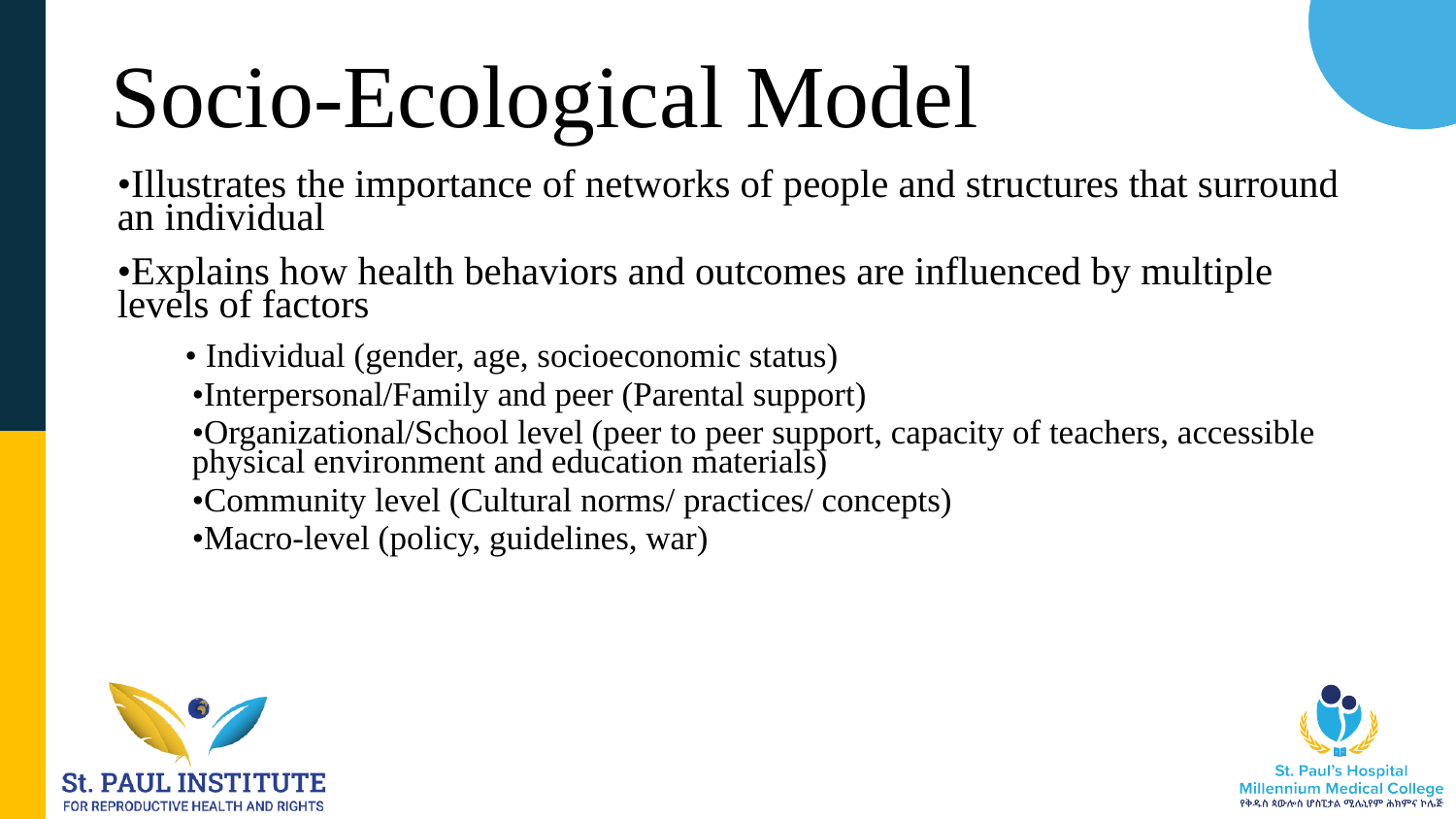

# Socio-Ecological Model
•Illustrates the importance of networks of people and structures that surround an individual
•Explains how health behaviors and outcomes are influenced by multiple levels of factors
        • Individual (gender, age, socioeconomic status)
•Interpersonal/Family and peer (Parental support)
•Organizational/School level (peer to peer support, capacity of teachers, accessible physical environment and education materials)
•Community level (Cultural norms/ practices/ concepts)
•Macro-level (policy, guidelines, war)